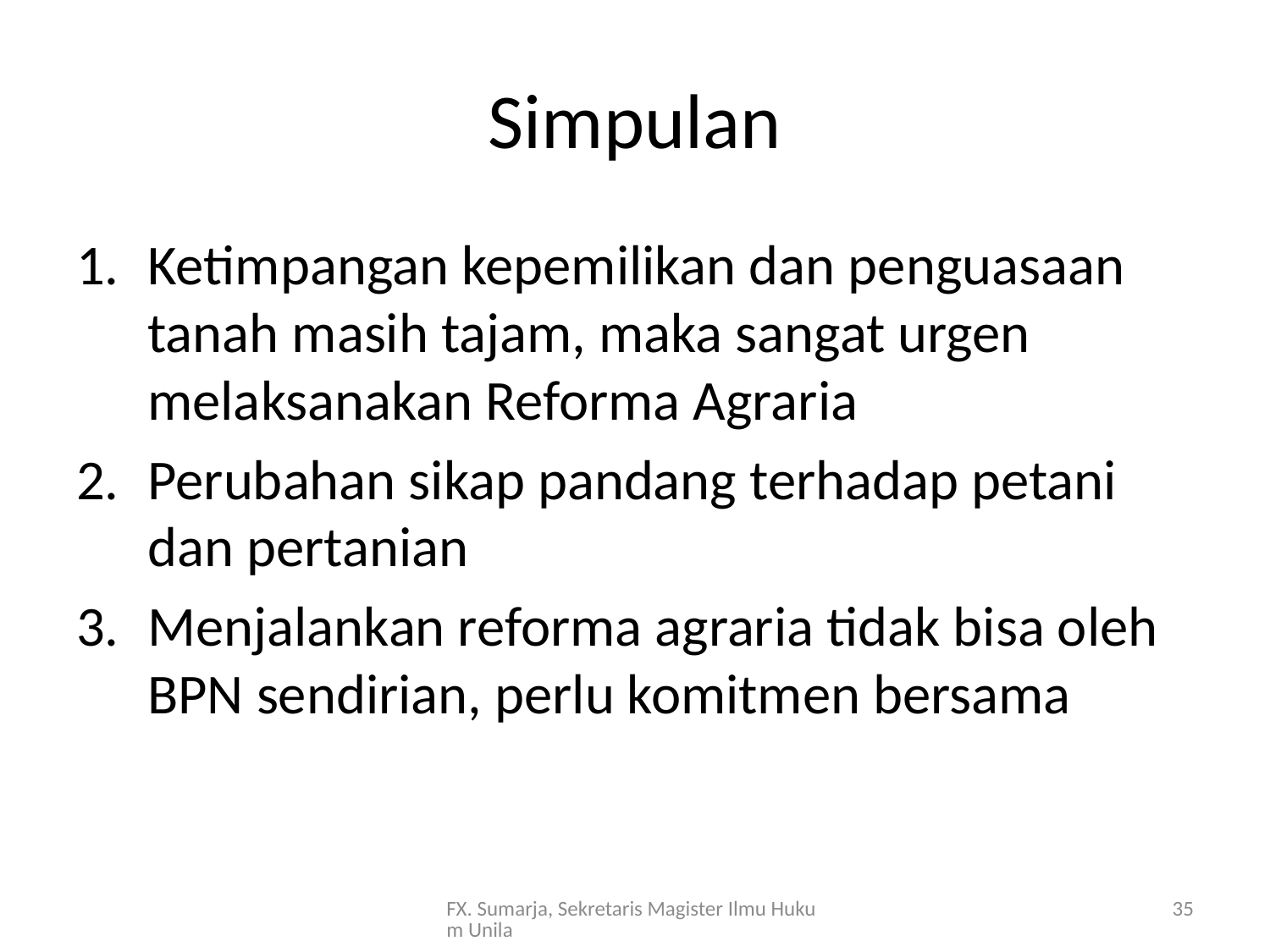

# Simpulan
Ketimpangan kepemilikan dan penguasaan tanah masih tajam, maka sangat urgen melaksanakan Reforma Agraria
Perubahan sikap pandang terhadap petani dan pertanian
Menjalankan reforma agraria tidak bisa oleh BPN sendirian, perlu komitmen bersama
FX. Sumarja, Sekretaris Magister Ilmu Hukum Unila
35